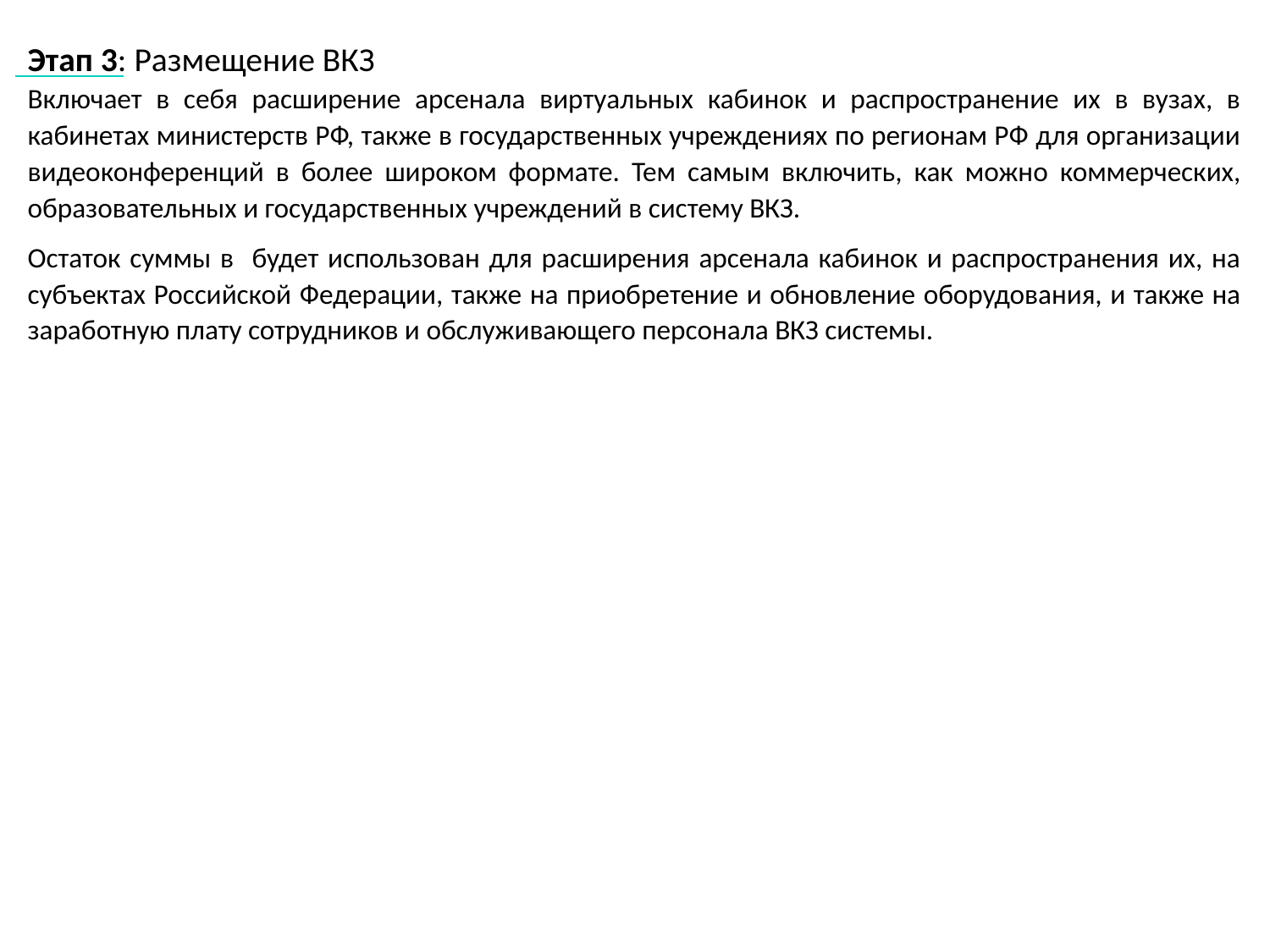

Этап 3: Размещение ВКЗ
Включает в себя расширение арсенала виртуальных кабинок и распространение их в вузах, в кабинетах министерств РФ, также в государственных учреждениях по регионам РФ для организации видеоконференций в более широком формате. Тем самым включить, как можно коммерческих, образовательных и государственных учреждений в систему ВКЗ.
Остаток суммы в  будет использован для расширения арсенала кабинок и распространения их, на субъектах Российской Федерации, также на приобретение и обновление оборудования, и также на заработную плату сотрудников и обслуживающего персонала ВКЗ системы.